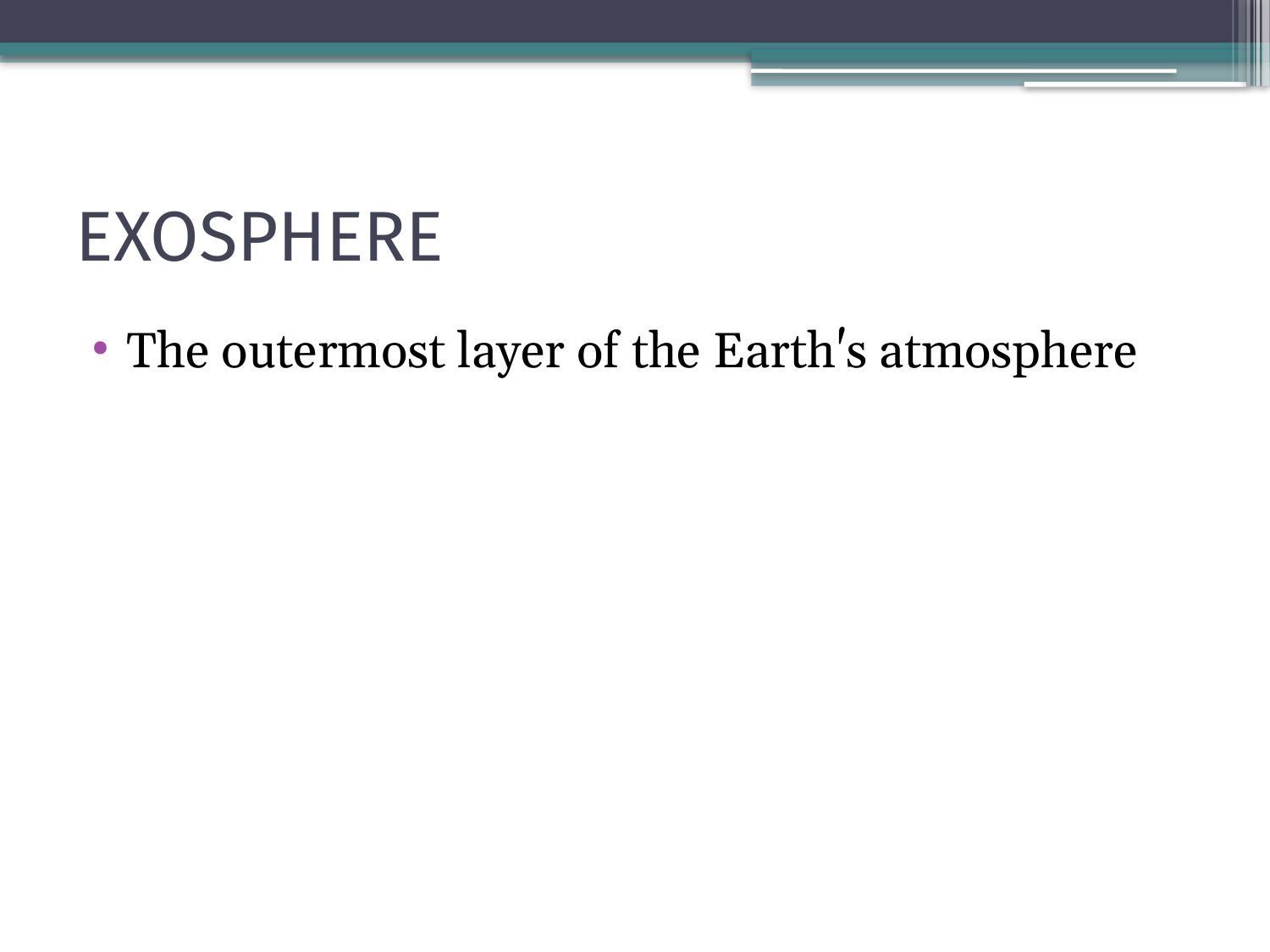

# EXOSPHERE
The outermost layer of the Earth's atmosphere